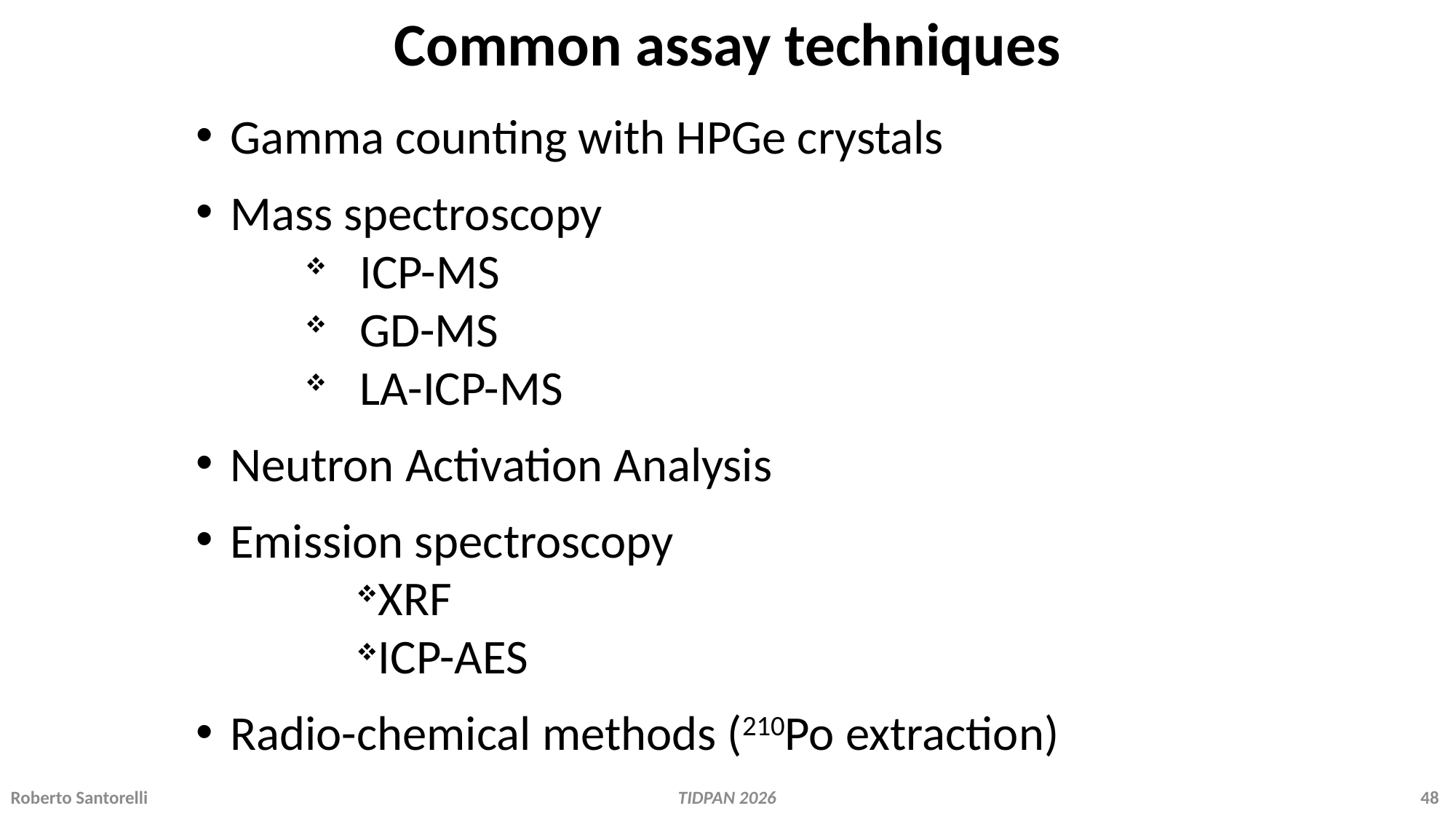

Common assay techniques
Gamma counting with HPGe crystals
Mass spectroscopy
ICP-MS
GD-MS
LA-ICP-MS
Neutron Activation Analysis
Emission spectroscopy
XRF
ICP-AES
Radio-chemical methods (210Po extraction)
Roberto Santorelli  			           		   TIDPAN 2026 				               	                        48